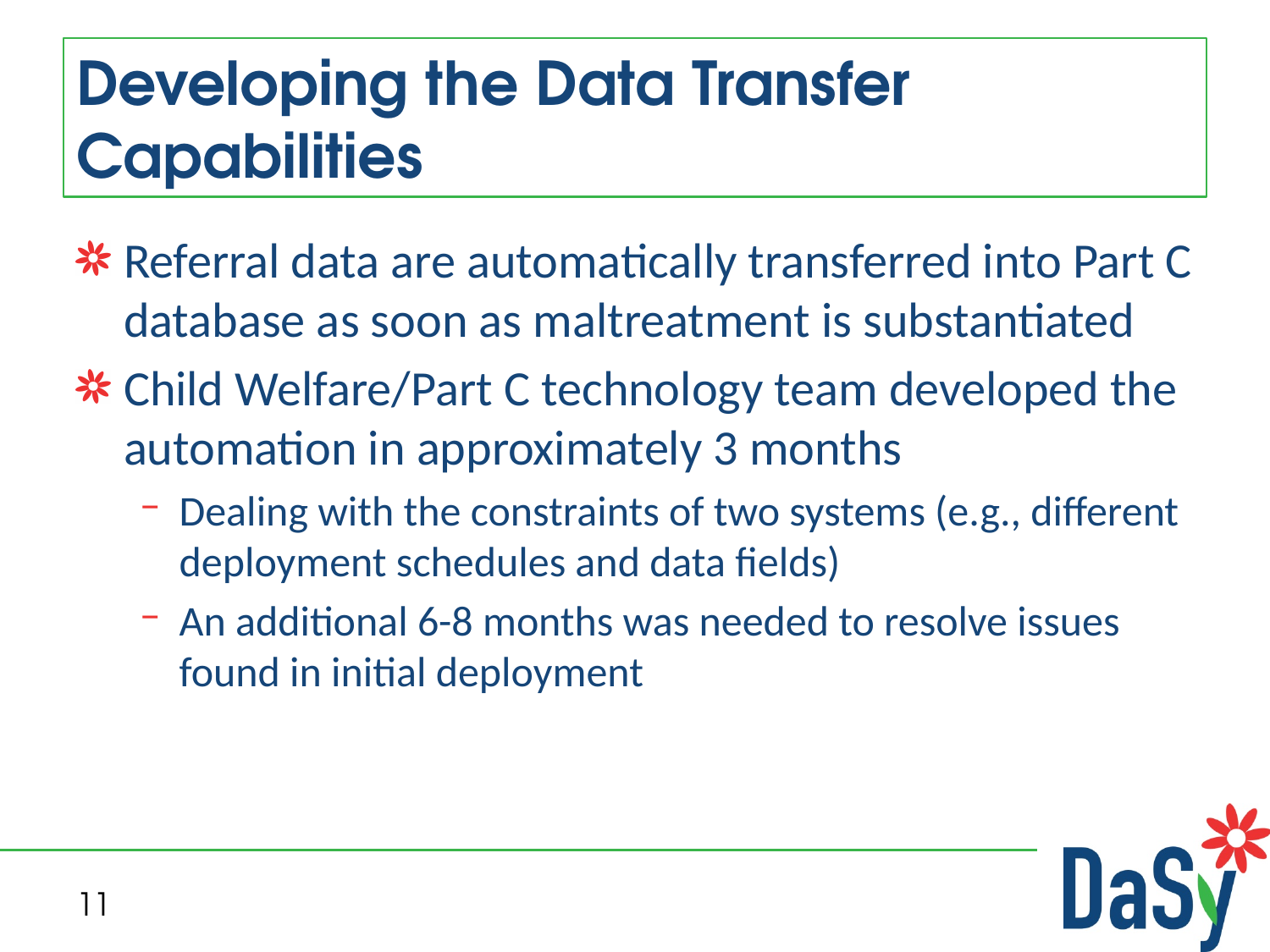

# Developing the Data Transfer Capabilities
Referral data are automatically transferred into Part C database as soon as maltreatment is substantiated
Child Welfare/Part C technology team developed the automation in approximately 3 months
Dealing with the constraints of two systems (e.g., different deployment schedules and data fields)
An additional 6-8 months was needed to resolve issues found in initial deployment
11